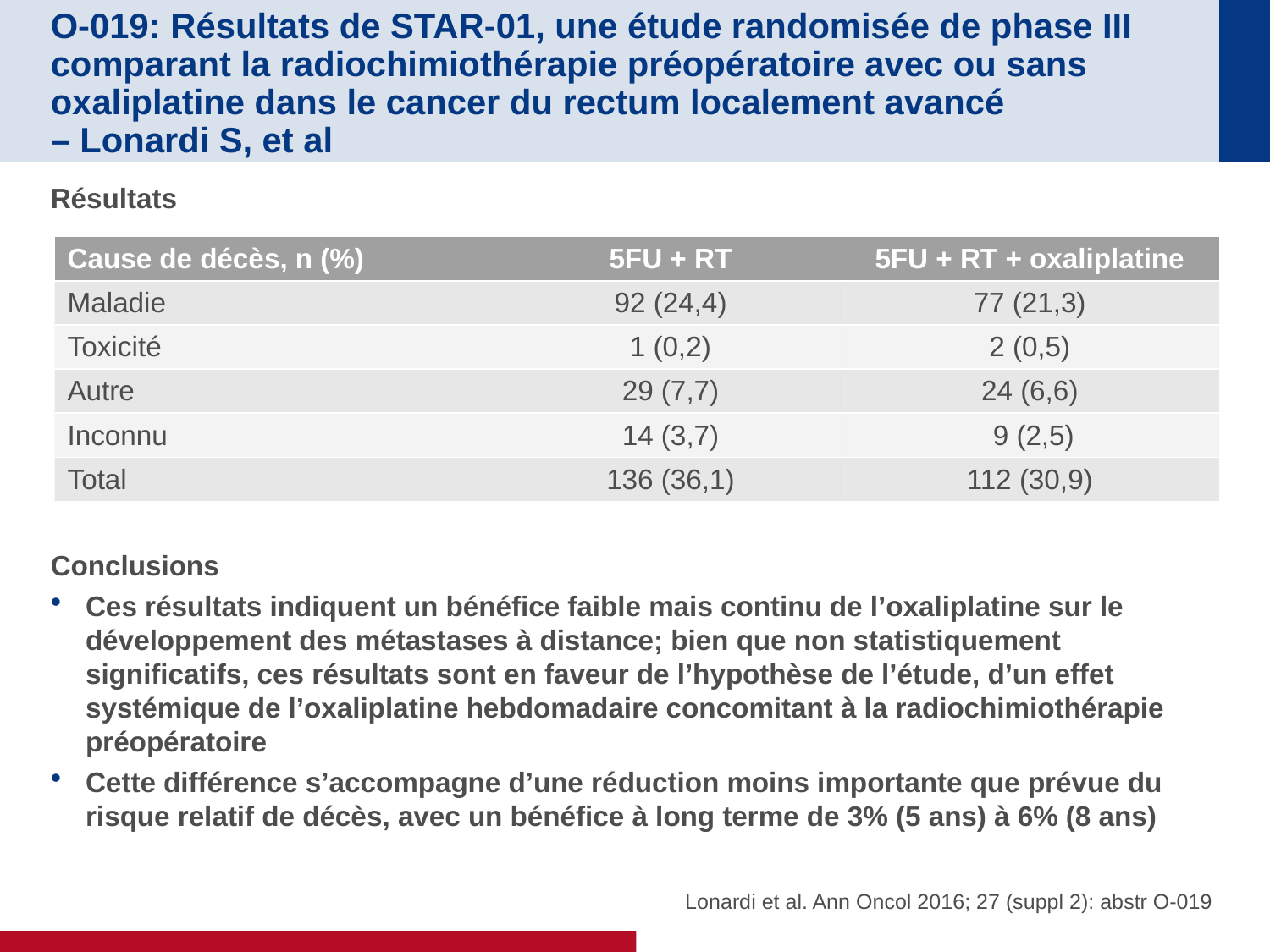

# O-019: Résultats de STAR-01, une étude randomisée de phase III comparant la radiochimiothérapie préopératoire avec ou sans oxaliplatine dans le cancer du rectum localement avancé – Lonardi S, et al
Résultats

Conclusions
Ces résultats indiquent un bénéfice faible mais continu de l’oxaliplatine sur le développement des métastases à distance; bien que non statistiquement significatifs, ces résultats sont en faveur de l’hypothèse de l’étude, d’un effet systémique de l’oxaliplatine hebdomadaire concomitant à la radiochimiothérapie préopératoire
Cette différence s’accompagne d’une réduction moins importante que prévue du risque relatif de décès, avec un bénéfice à long terme de 3% (5 ans) à 6% (8 ans)
| Cause de décès, n (%) | 5FU + RT | 5FU + RT + oxaliplatine |
| --- | --- | --- |
| Maladie | 92 (24,4) | 77 (21,3) |
| Toxicité | 1 (0,2) | 2 (0,5) |
| Autre | 29 (7,7) | 24 (6,6) |
| Inconnu | 14 (3,7) | 9 (2,5) |
| Total | 136 (36,1) | 112 (30,9) |
Lonardi et al. Ann Oncol 2016; 27 (suppl 2): abstr O-019